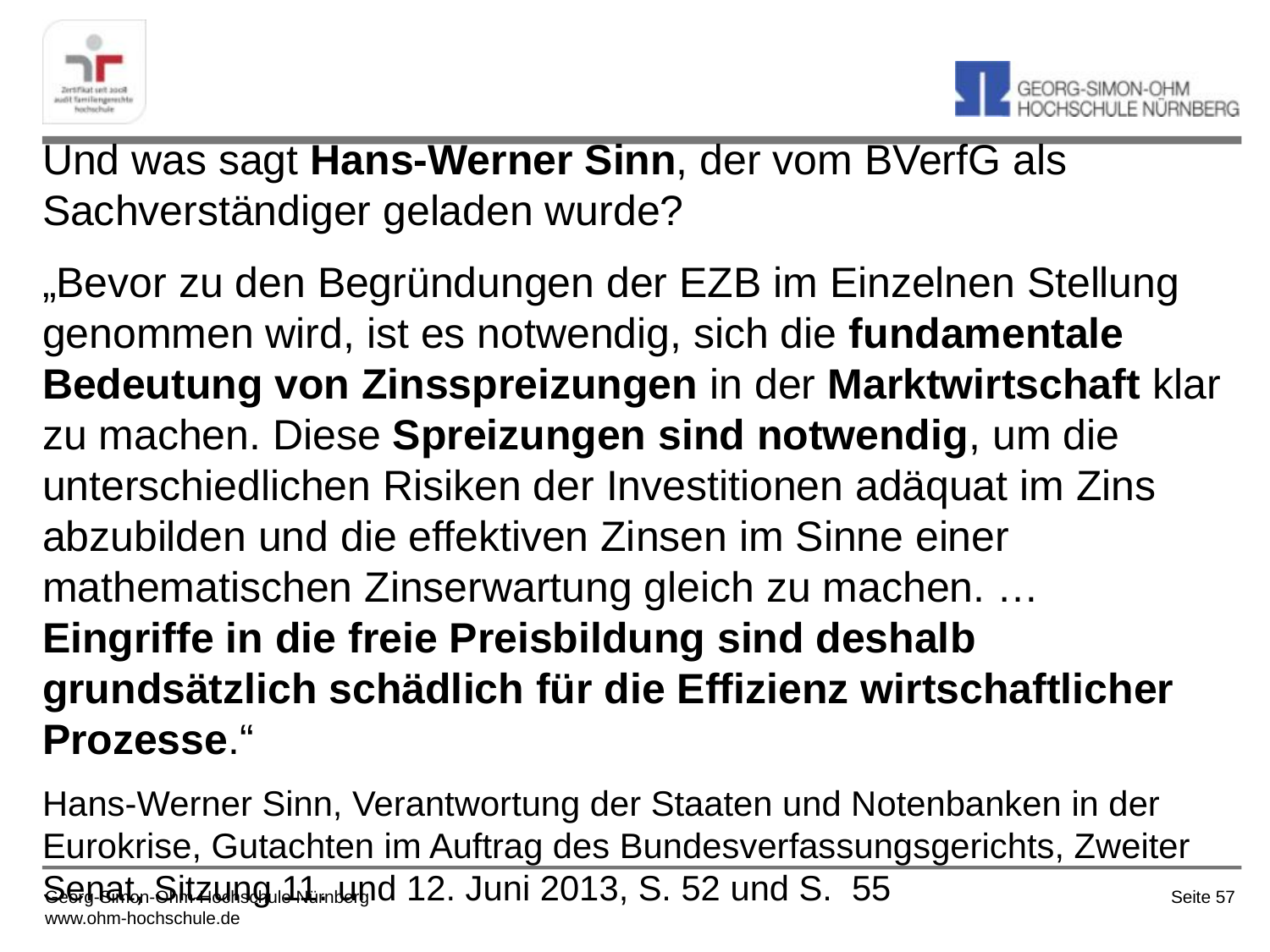

Und was sagt Hans-Werner Sinn, der vom BVerfG als Sachverständiger geladen wurde?
„Bevor zu den Begründungen der EZB im Einzelnen Stellung genommen wird, ist es notwendig, sich die fundamentale Bedeutung von Zinsspreizungen in der Marktwirtschaft klar zu machen. Diese Spreizungen sind notwendig, um die unterschiedlichen Risiken der Investitionen adäquat im Zins abzubilden und die effektiven Zinsen im Sinne einer mathematischen Zinserwartung gleich zu machen. … Eingriffe in die freie Preisbildung sind deshalb grundsätzlich schädlich für die Effizienz wirtschaftlicher Prozesse.“
Hans-Werner Sinn, Verantwortung der Staaten und Notenbanken in der Eurokrise, Gutachten im Auftrag des Bundesverfassungsgerichts, Zweiter Senat, Sitzung 11. und 12. Juni 2013, S. 52 und S.  55
Seite 57
Georg-Simon-Ohm-Hochschule Nürnberg
www.ohm-hochschule.de